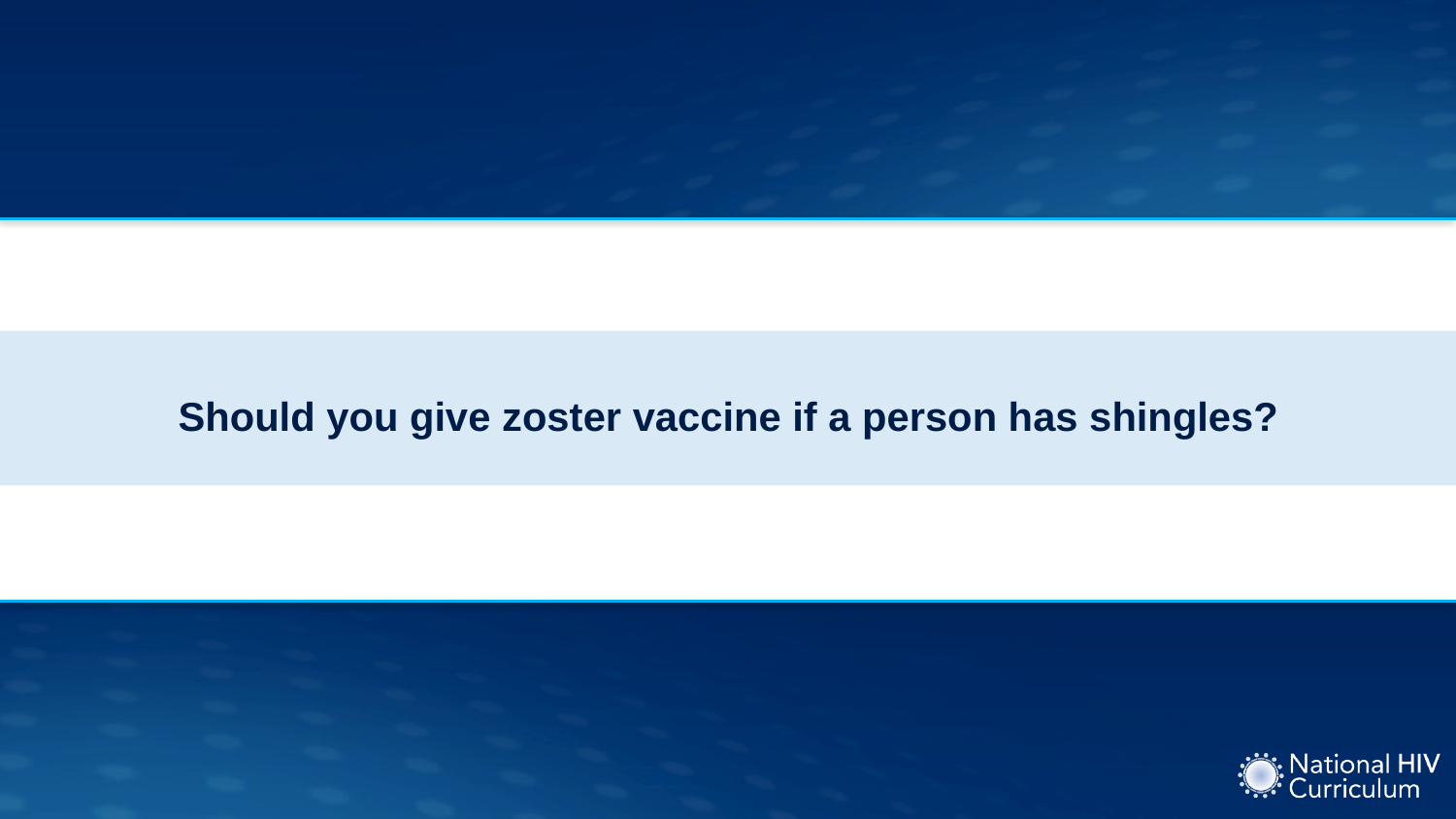

# Should you give zoster vaccine if a person has shingles?